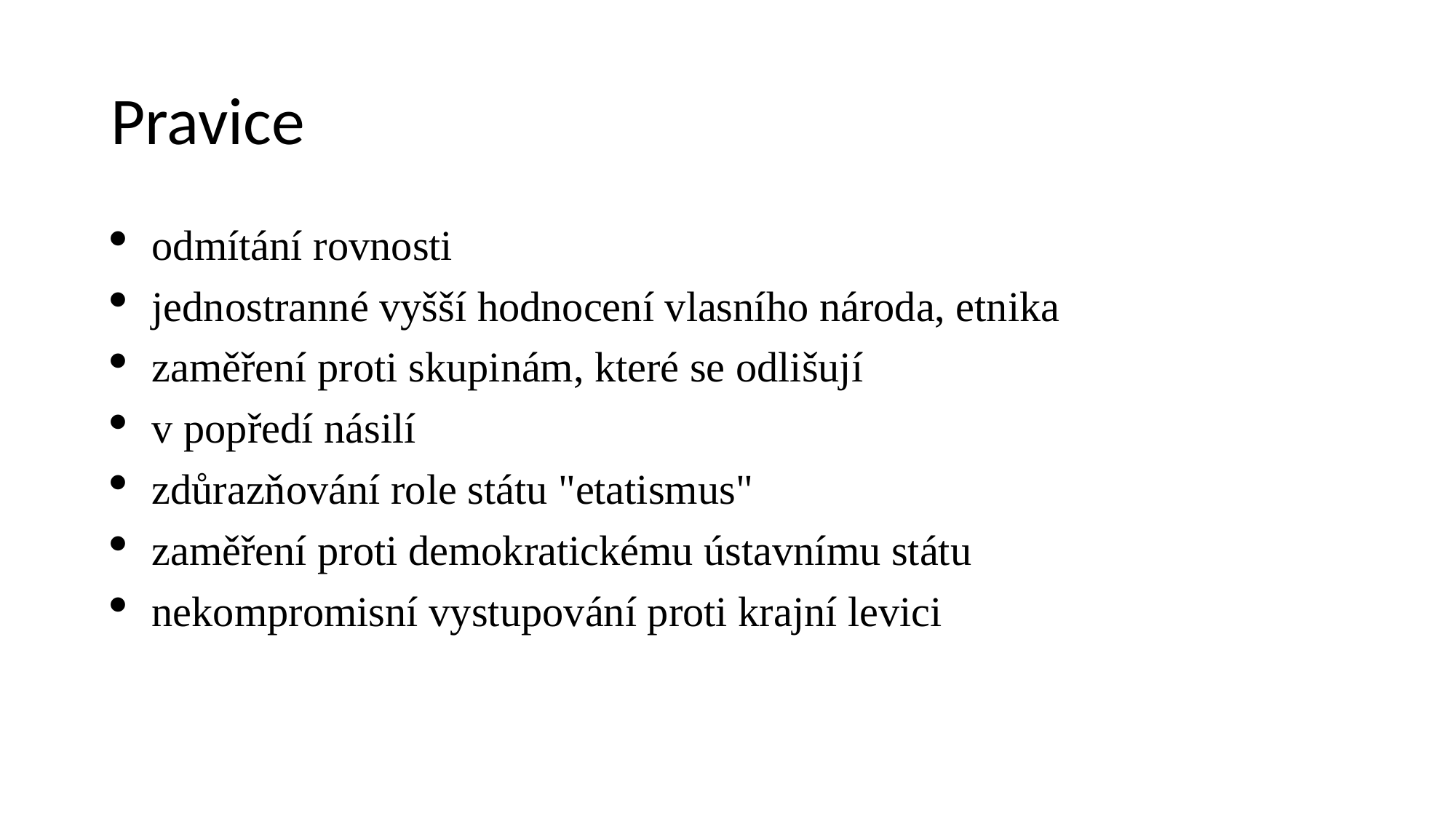

# Pravice
odmítání rovnosti
jednostranné vyšší hodnocení vlasního národa, etnika
zaměření proti skupinám, které se odlišují
v popředí násilí
zdůrazňování role státu "etatismus"
zaměření proti demokratickému ústavnímu státu
nekompromisní vystupování proti krajní levici